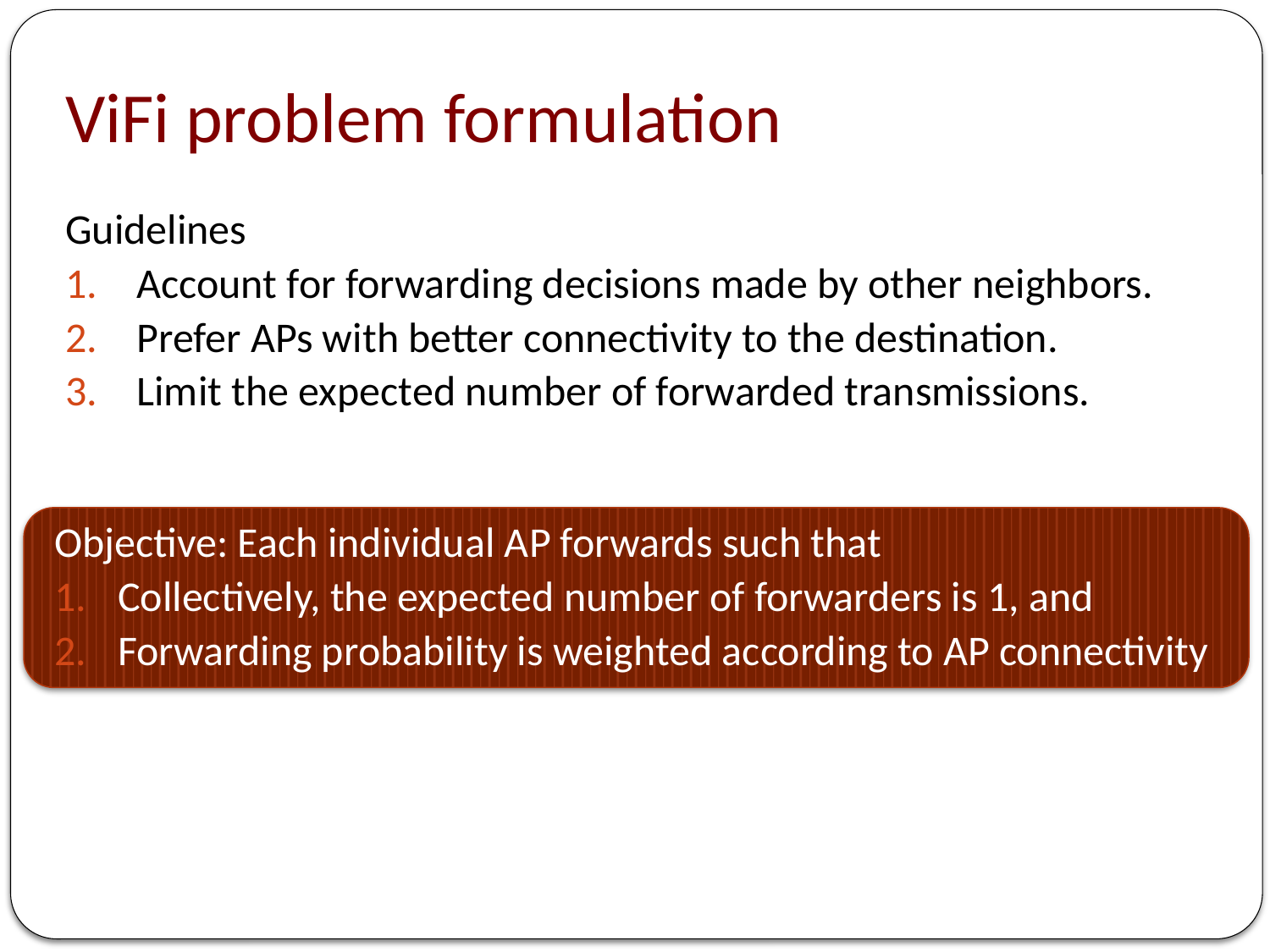

# ViFi problem formulation
Guidelines
Account for forwarding decisions made by other neighbors.
Prefer APs with better connectivity to the destination.
Limit the expected number of forwarded transmissions.
Objective: Each individual AP forwards such that
Collectively, the expected number of forwarders is 1, and
Forwarding probability is weighted according to AP connectivity